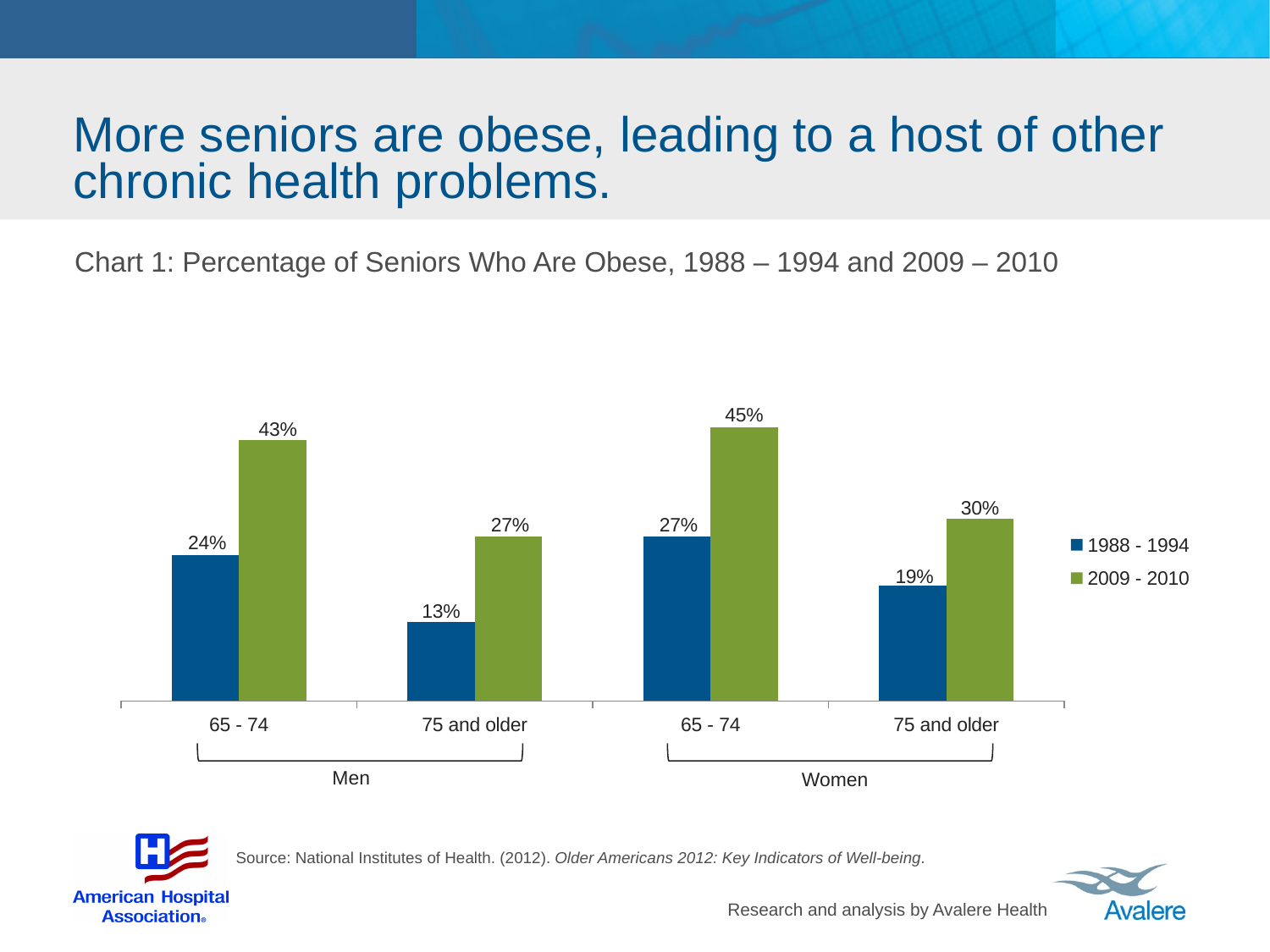

# More seniors are obese, leading to a host of other chronic health problems.
Chart 1: Percentage of Seniors Who Are Obese, 1988 – 1994 and 2009 – 2010

### Chart

| Category | 1988 - 1994 | 2009 - 2010 |
|---|---|---|
| 65 - 74 | 0.24000000000000007 | 0.43000000000000016 |
| 75 and older | 0.13 | 0.27 |
| 65 - 74 | 0.27 | 0.45 |
| 75 and older | 0.19000000000000006 | 0.30000000000000016 |

Men
Women
Source: National Institutes of Health. (2012). Older Americans 2012: Key Indicators of Well-being.